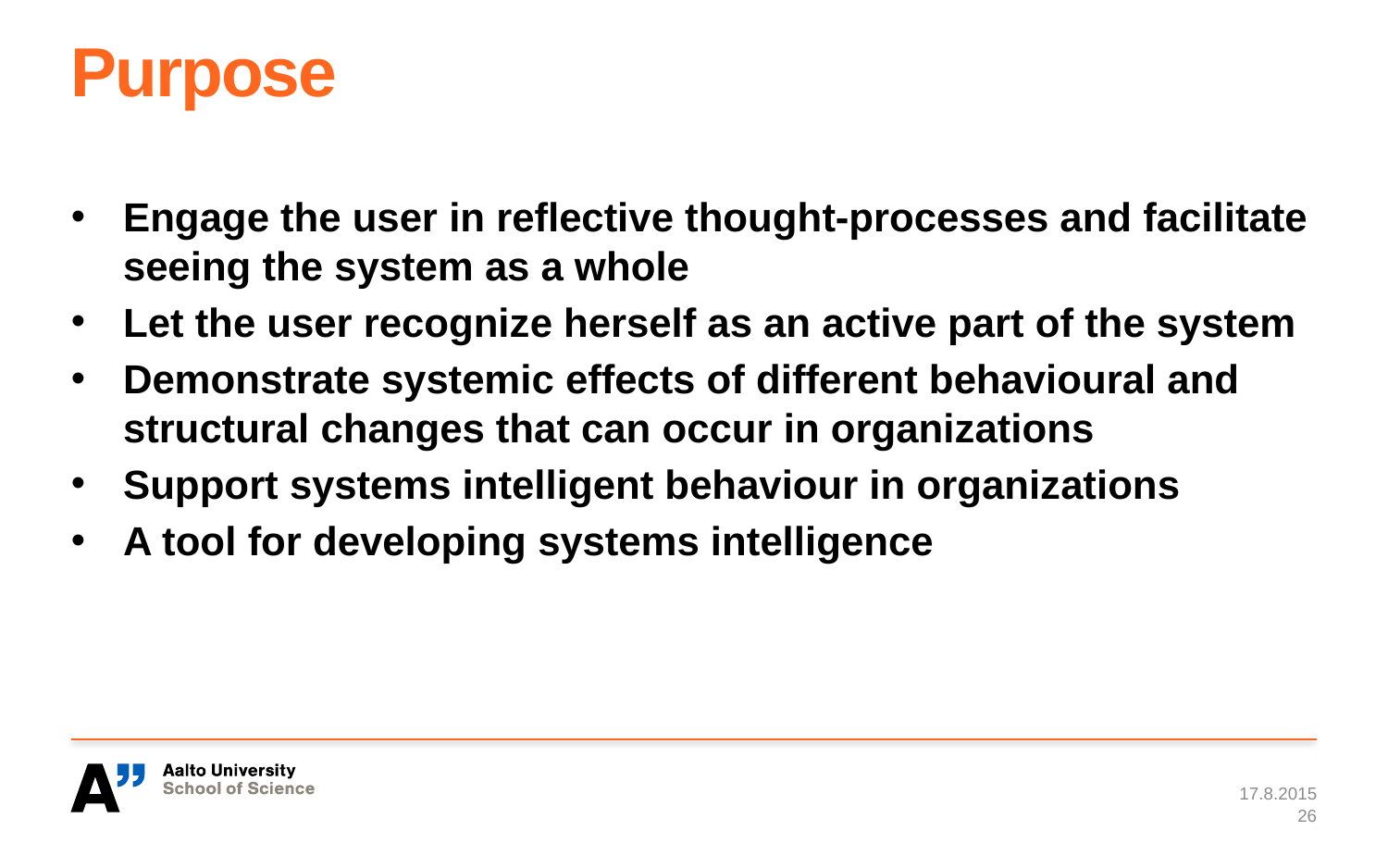

# Purpose
Engage the user in reﬂective thought-processes and facilitate seeing the system as a whole
Let the user recognize herself as an active part of the system
Demonstrate systemic effects of different behavioural and structural changes that can occur in organizations
Support systems intelligent behaviour in organizations
A tool for developing systems intelligence
17.8.2015
26